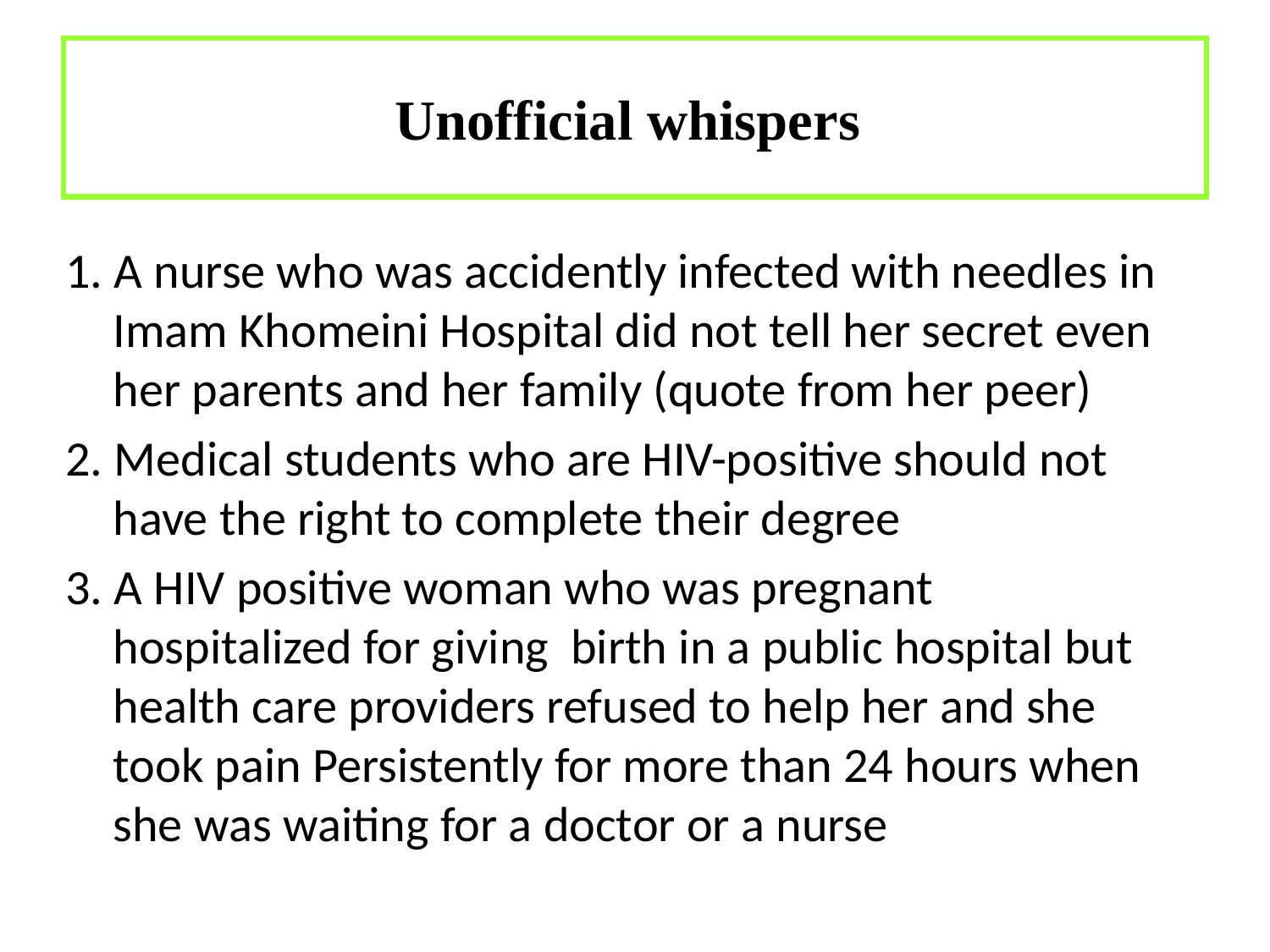

# Unofficial whispers
1. A nurse who was accidently infected with needles in Imam Khomeini Hospital did not tell her secret even her parents and her family (quote from her peer)
2. Medical students who are HIV-positive should not have the right to complete their degree
3. A HIV positive woman who was pregnant hospitalized for giving  birth in a public hospital but health care providers refused to help her and she took pain Persistently for more than 24 hours when she was waiting for a doctor or a nurse